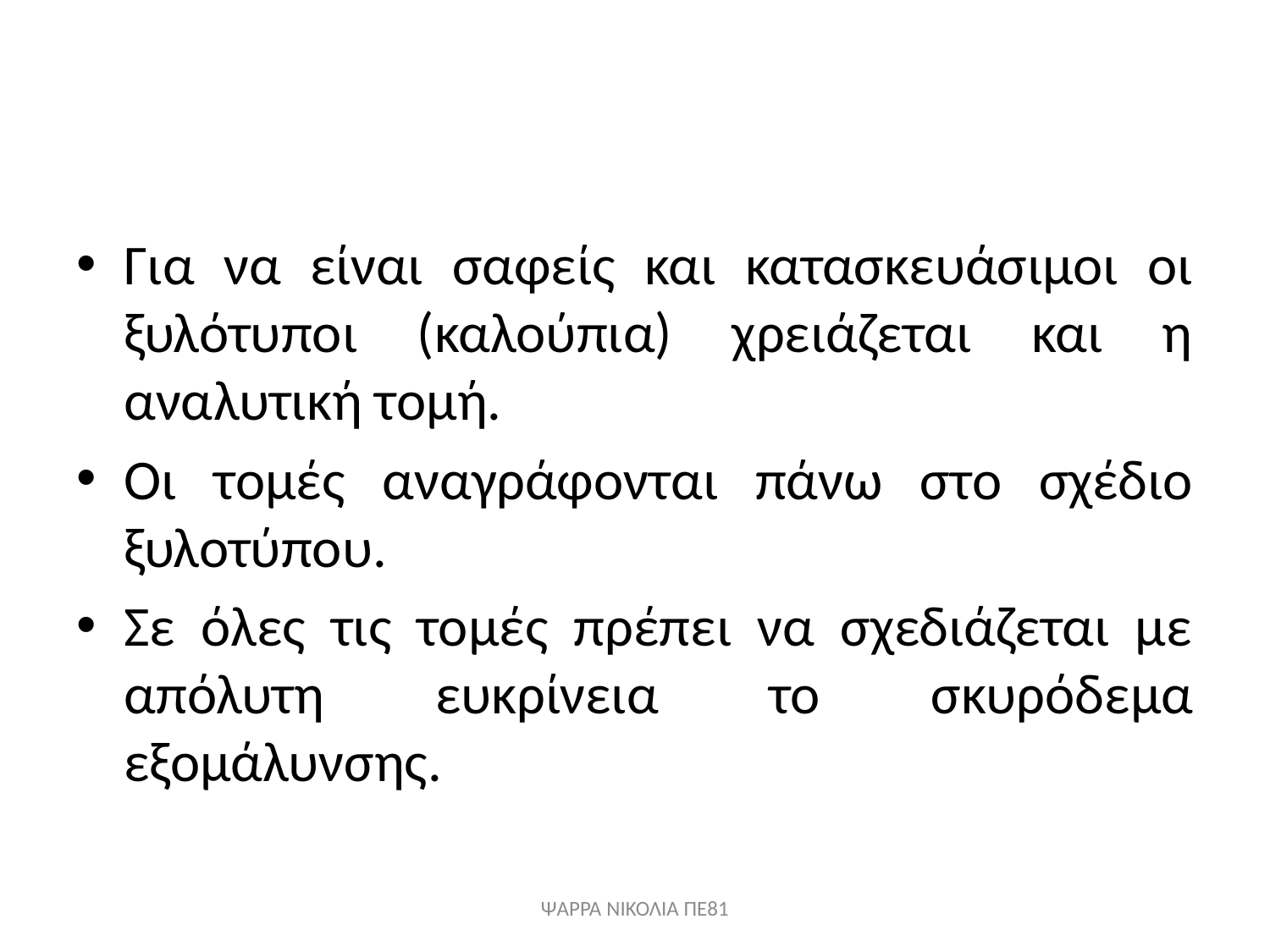

#
Για να είναι σαφείς και κατασκευάσιμοι οι ξυλότυποι (καλούπια) χρειάζεται και η αναλυτική τομή.
Οι τομές αναγράφονται πάνω στο σχέδιο ξυλοτύπου.
Σε όλες τις τομές πρέπει να σχεδιάζεται με απόλυτη ευκρίνεια το σκυρόδεμα εξομάλυνσης.

ΨΑΡΡΑ ΝΙΚΟΛΙΑ ΠΕ81